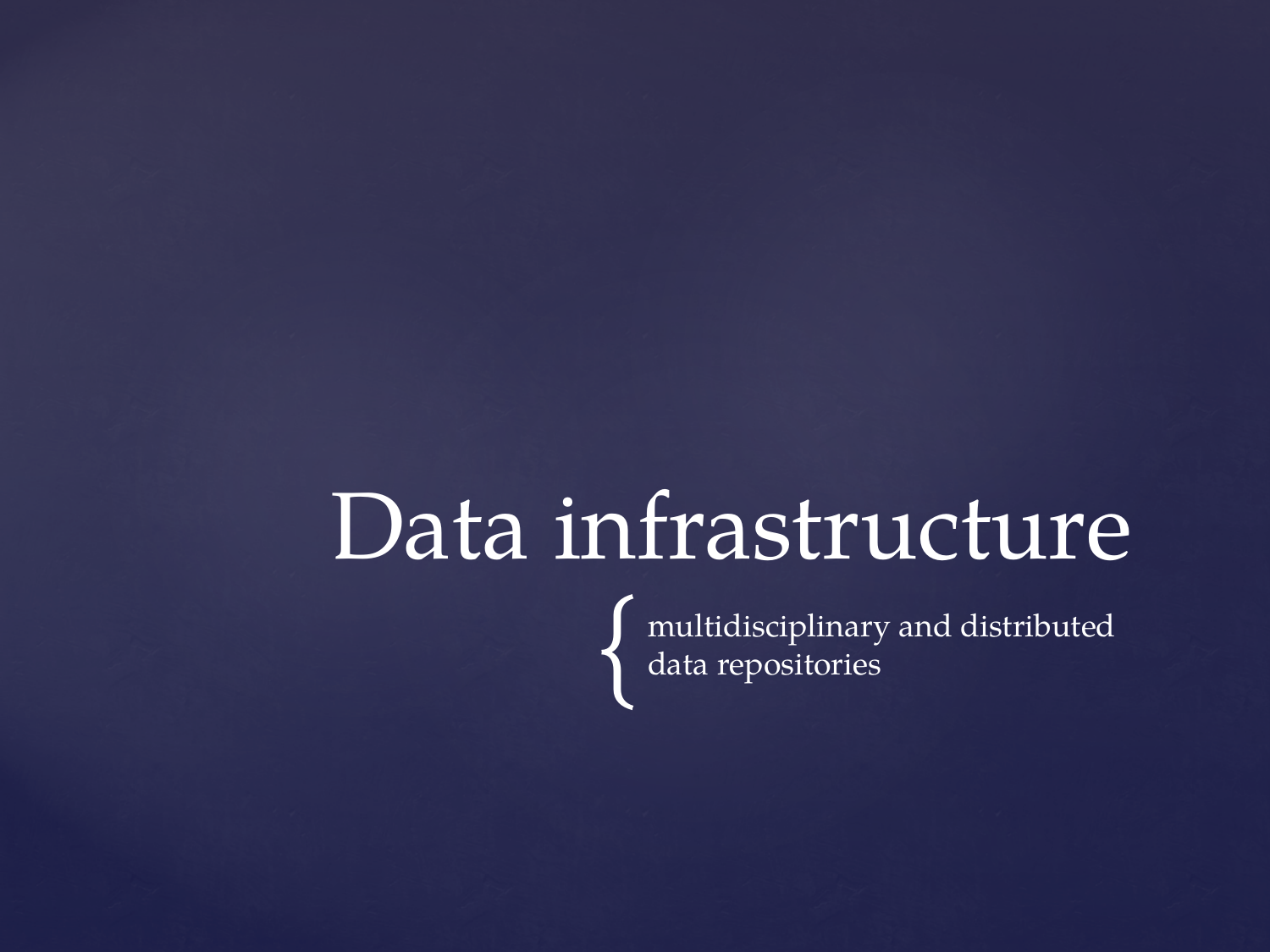

# Data infrastructure
multidisciplinary and distributed data repositories